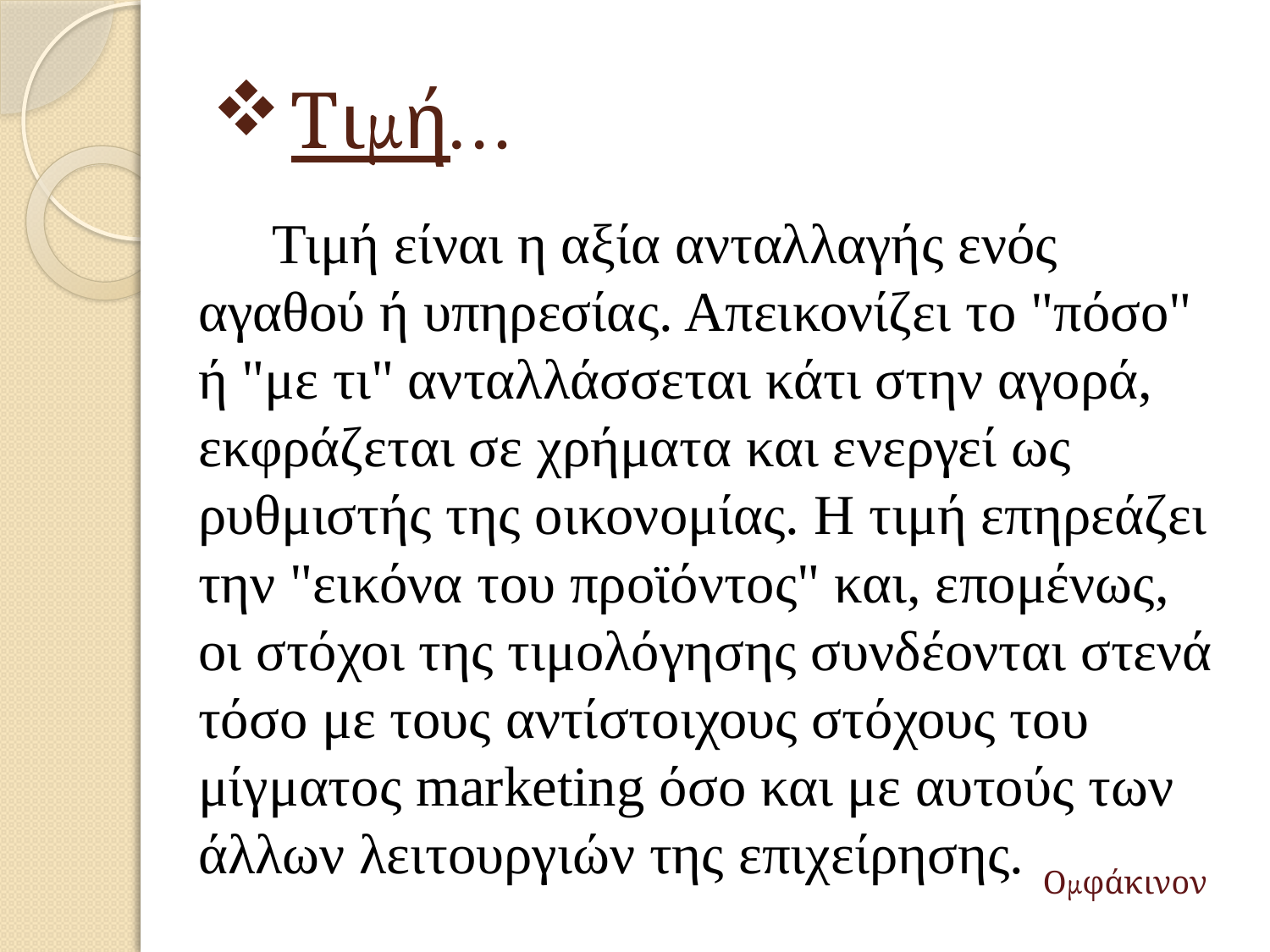

# Τιμή…
        Τιμή είναι η αξία ανταλλαγής ενός αγαθού ή υπηρεσίας. Απεικονίζει το "πόσο" ή "με τι" ανταλλάσσεται κάτι στην αγορά, εκφράζεται σε χρήματα και ενεργεί ως ρυθμιστής της οικονομίας. Η τιμή επηρεάζει την "εικόνα του προϊόντος" και, επομένως, οι στόχοι της τιμολόγησης συνδέονται στενά τόσο με τους αντίστοιχους στόχους του μίγματος marketing όσο και με αυτούς των άλλων λειτουργιών της επιχείρησης.

Ομφάκινον